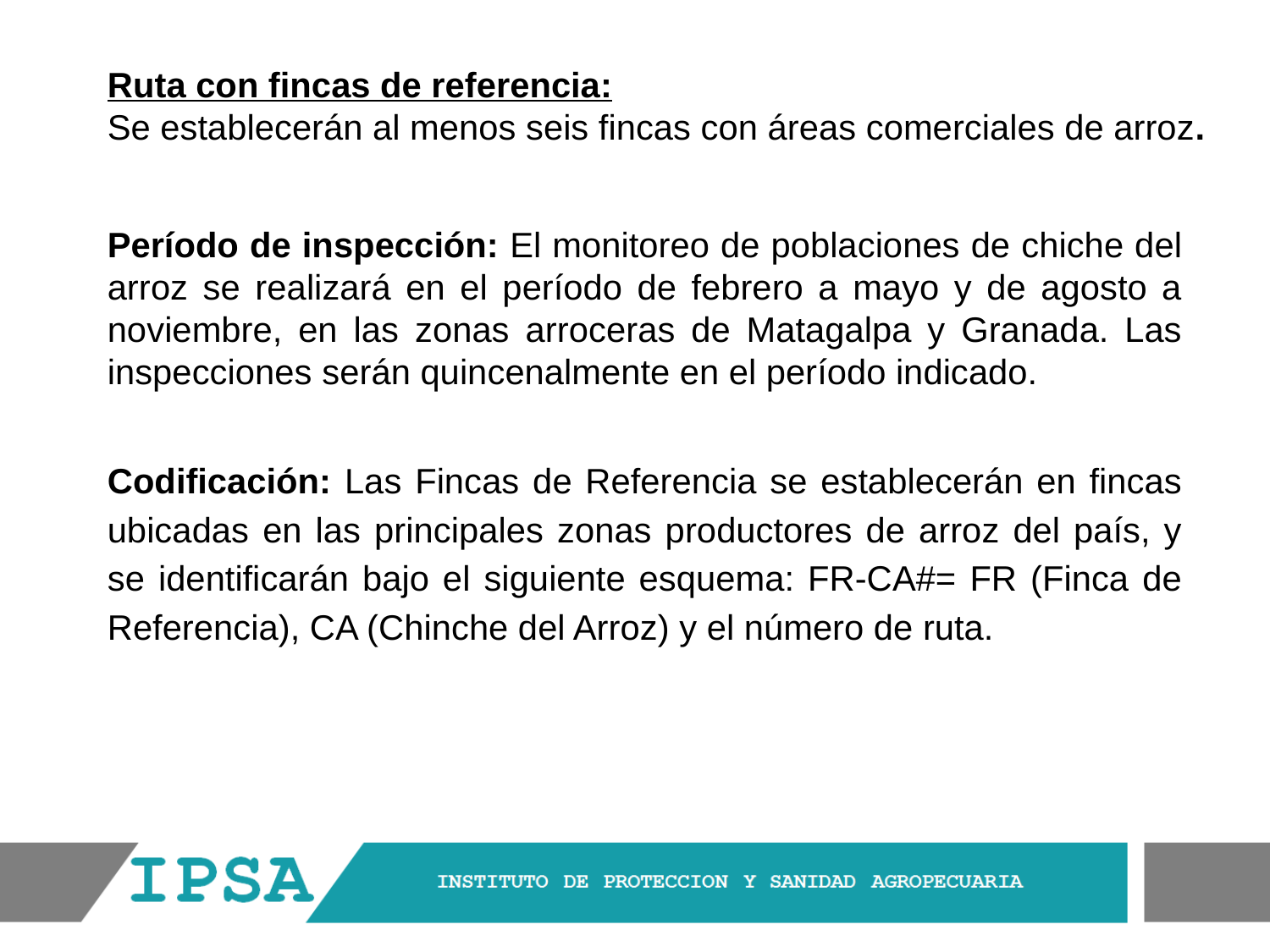

Ruta con fincas de referencia:
Se establecerán al menos seis fincas con áreas comerciales de arroz.
Período de inspección: El monitoreo de poblaciones de chiche del arroz se realizará en el período de febrero a mayo y de agosto a noviembre, en las zonas arroceras de Matagalpa y Granada. Las inspecciones serán quincenalmente en el período indicado.
Codificación: Las Fincas de Referencia se establecerán en fincas ubicadas en las principales zonas productores de arroz del país, y se identificarán bajo el siguiente esquema: FR-CA#= FR (Finca de Referencia), CA (Chinche del Arroz) y el número de ruta.